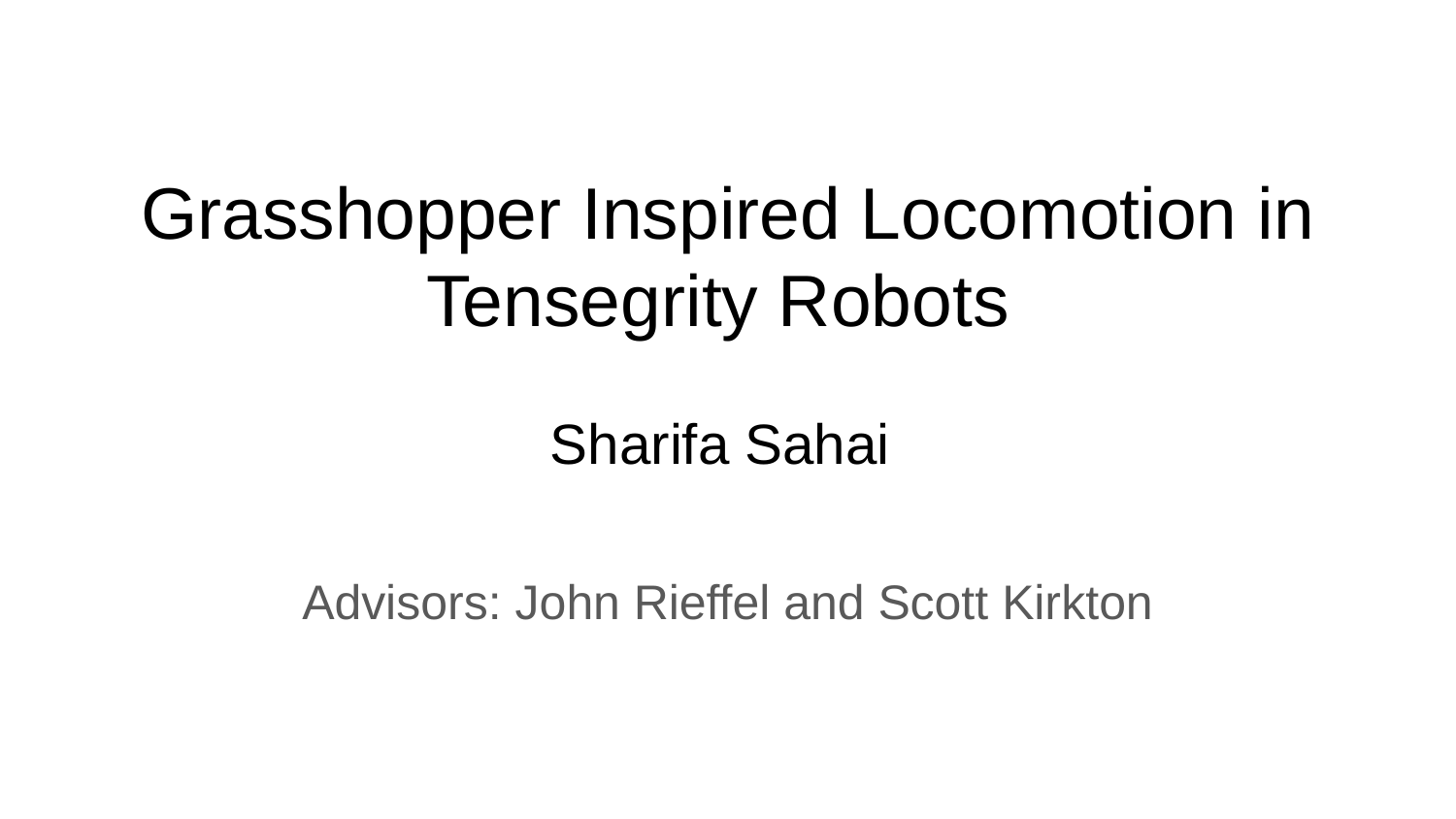

# Grasshopper Inspired Locomotion in Tensegrity Robots
Sharifa Sahai
Advisors: John Rieffel and Scott Kirkton